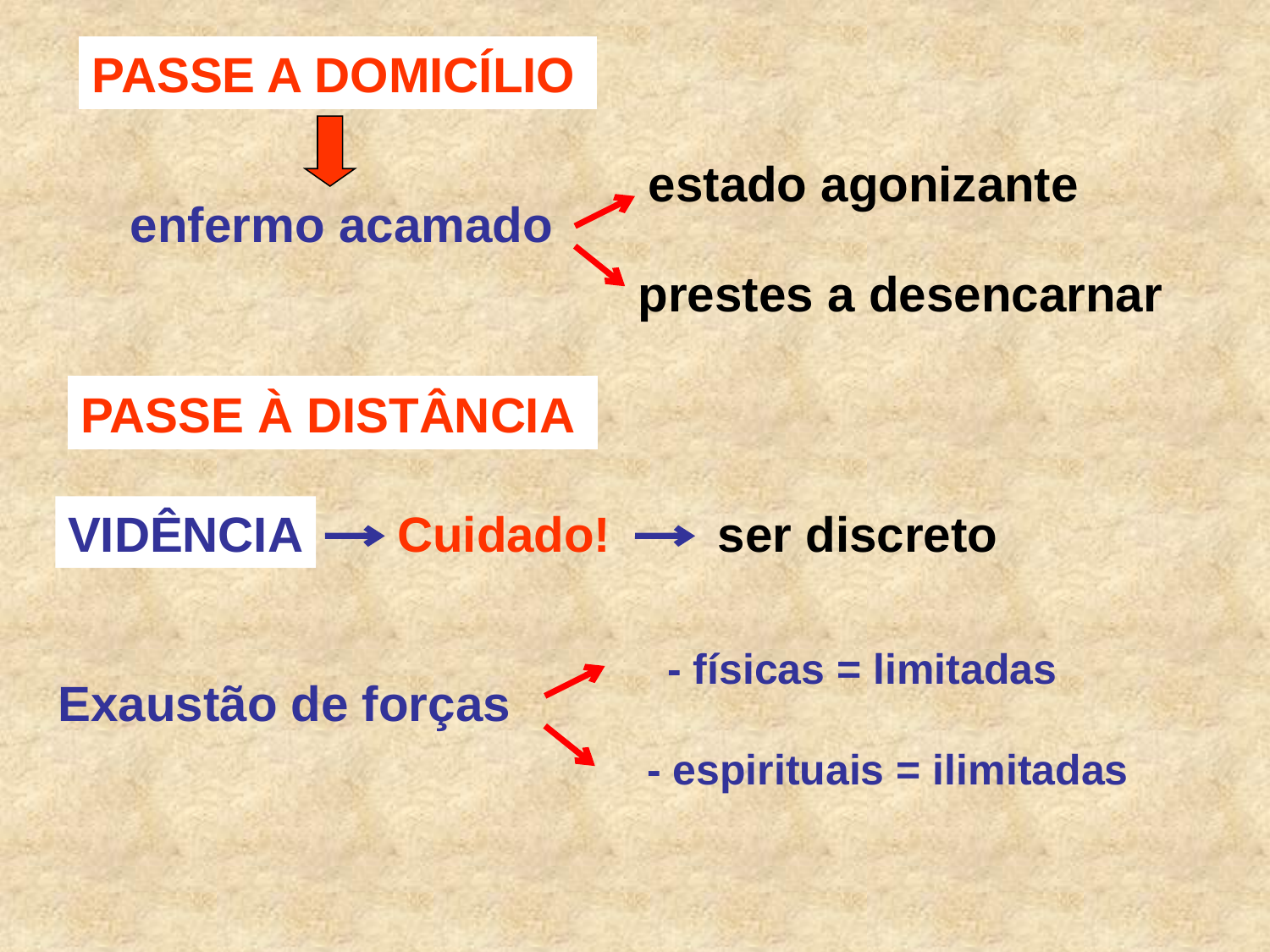

PASSE A DOMICÍLIO

estado agonizante
enfermo acamado

prestes a desencarnar
PASSE À DISTÂNCIA
VIDÊNCIA
Cuidado!
ser discreto

- físicas = limitadas
Exaustão de forças

- espirituais = ilimitadas